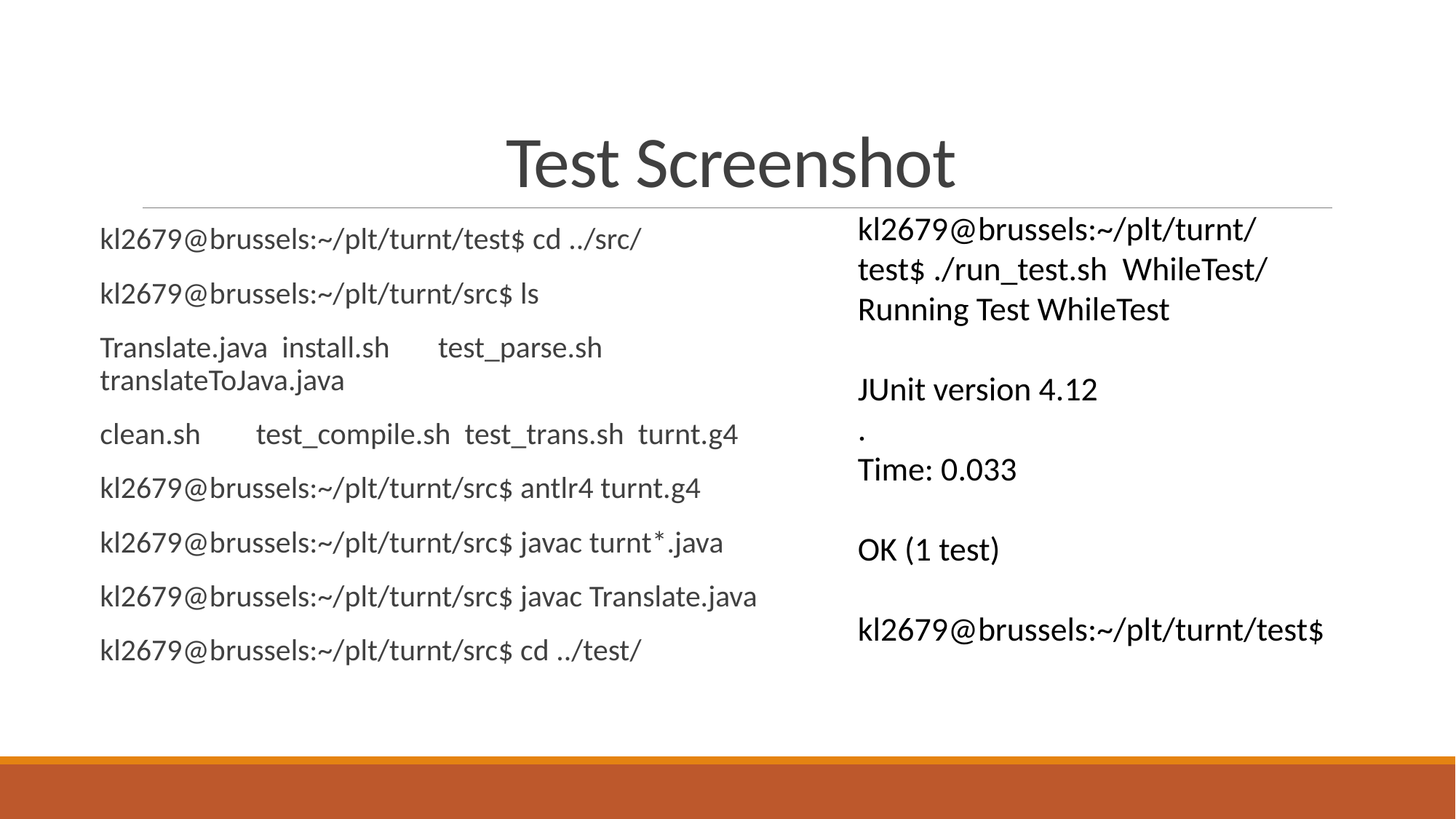

# Test Screenshot
kl2679@brussels:~/plt/turnt/test$ ./run_test.sh  WhileTest/
Running Test WhileTest

JUnit version 4.12
.
Time: 0.033

OK (1 test)

kl2679@brussels:~/plt/turnt/test$

kl2679@brussels:~/plt/turnt/test$ cd ../src/
kl2679@brussels:~/plt/turnt/src$ ls
Translate.java  install.sh       test_parse.sh  translateToJava.java
clean.sh        test_compile.sh  test_trans.sh  turnt.g4
kl2679@brussels:~/plt/turnt/src$ antlr4 turnt.g4
kl2679@brussels:~/plt/turnt/src$ javac turnt*.java
kl2679@brussels:~/plt/turnt/src$ javac Translate.java
kl2679@brussels:~/plt/turnt/src$ cd ../test/